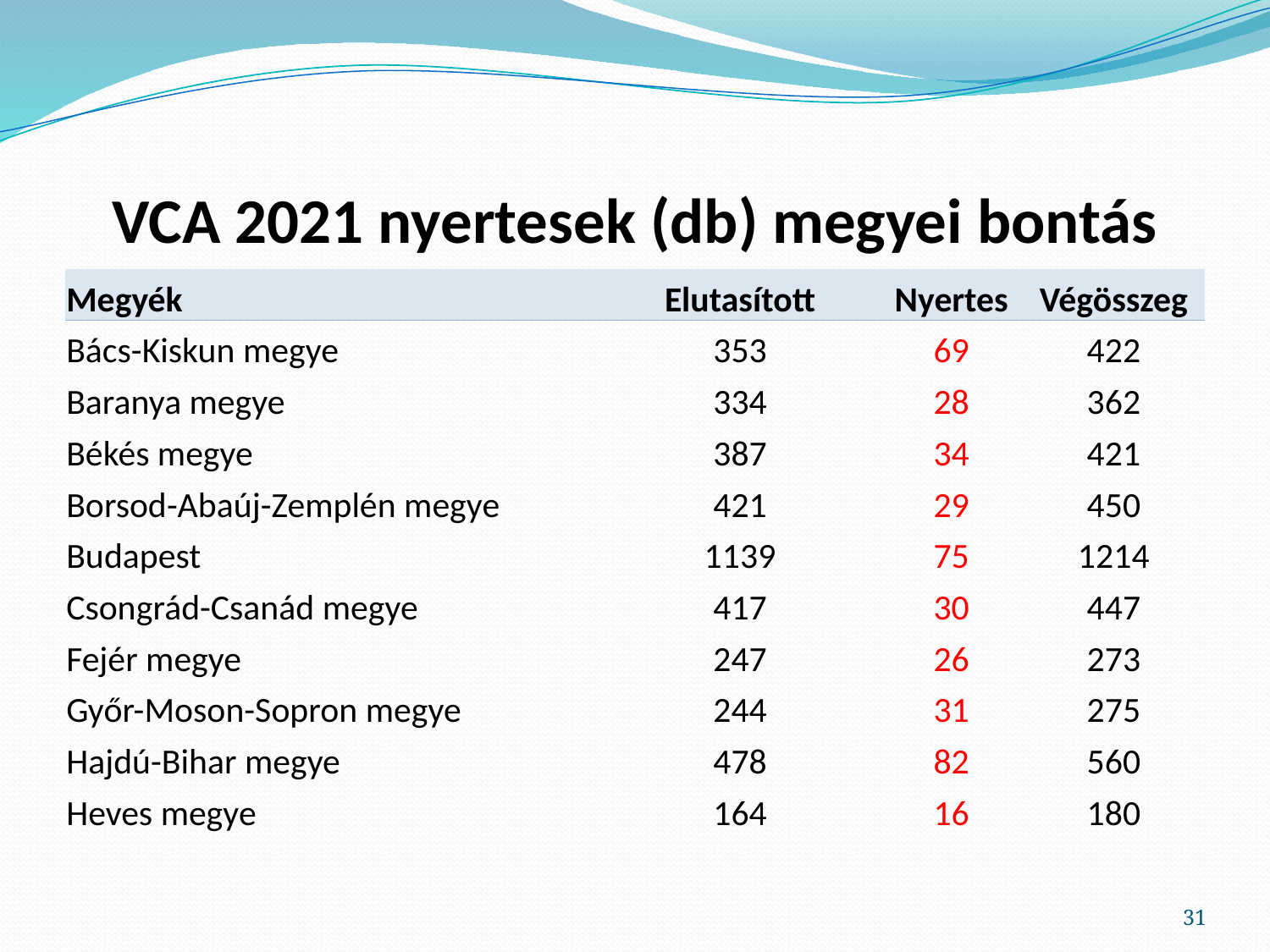

# VCA 2021 nyertesek (db) megyei bontás
| Megyék | Elutasított | Nyertes | Végösszeg |
| --- | --- | --- | --- |
| Bács-Kiskun megye | 353 | 69 | 422 |
| Baranya megye | 334 | 28 | 362 |
| Békés megye | 387 | 34 | 421 |
| Borsod-Abaúj-Zemplén megye | 421 | 29 | 450 |
| Budapest | 1139 | 75 | 1214 |
| Csongrád-Csanád megye | 417 | 30 | 447 |
| Fejér megye | 247 | 26 | 273 |
| Győr-Moson-Sopron megye | 244 | 31 | 275 |
| Hajdú-Bihar megye | 478 | 82 | 560 |
| Heves megye | 164 | 16 | 180 |
31